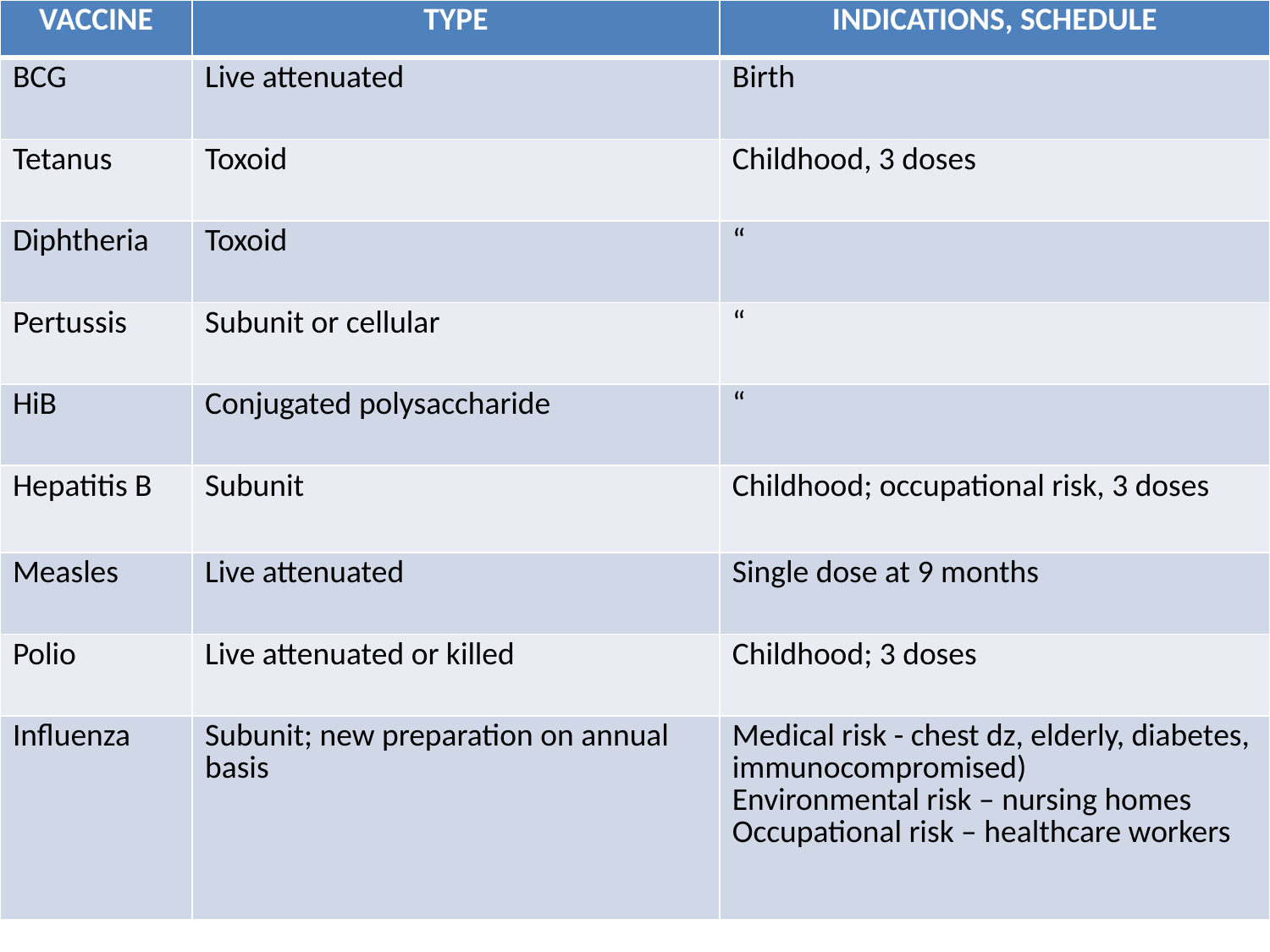

| VACCINE | TYPE | INDICATIONS, SCHEDULE |
| --- | --- | --- |
| BCG | Live attenuated | Birth |
| Tetanus | Toxoid | Childhood, 3 doses |
| Diphtheria | Toxoid | “ |
| Pertussis | Subunit or cellular | “ |
| HiB | Conjugated polysaccharide | “ |
| Hepatitis B | Subunit | Childhood; occupational risk, 3 doses |
| Measles | Live attenuated | Single dose at 9 months |
| Polio | Live attenuated or killed | Childhood; 3 doses |
| Influenza | Subunit; new preparation on annual basis | Medical risk - chest dz, elderly, diabetes, immunocompromised) Environmental risk – nursing homes Occupational risk – healthcare workers |